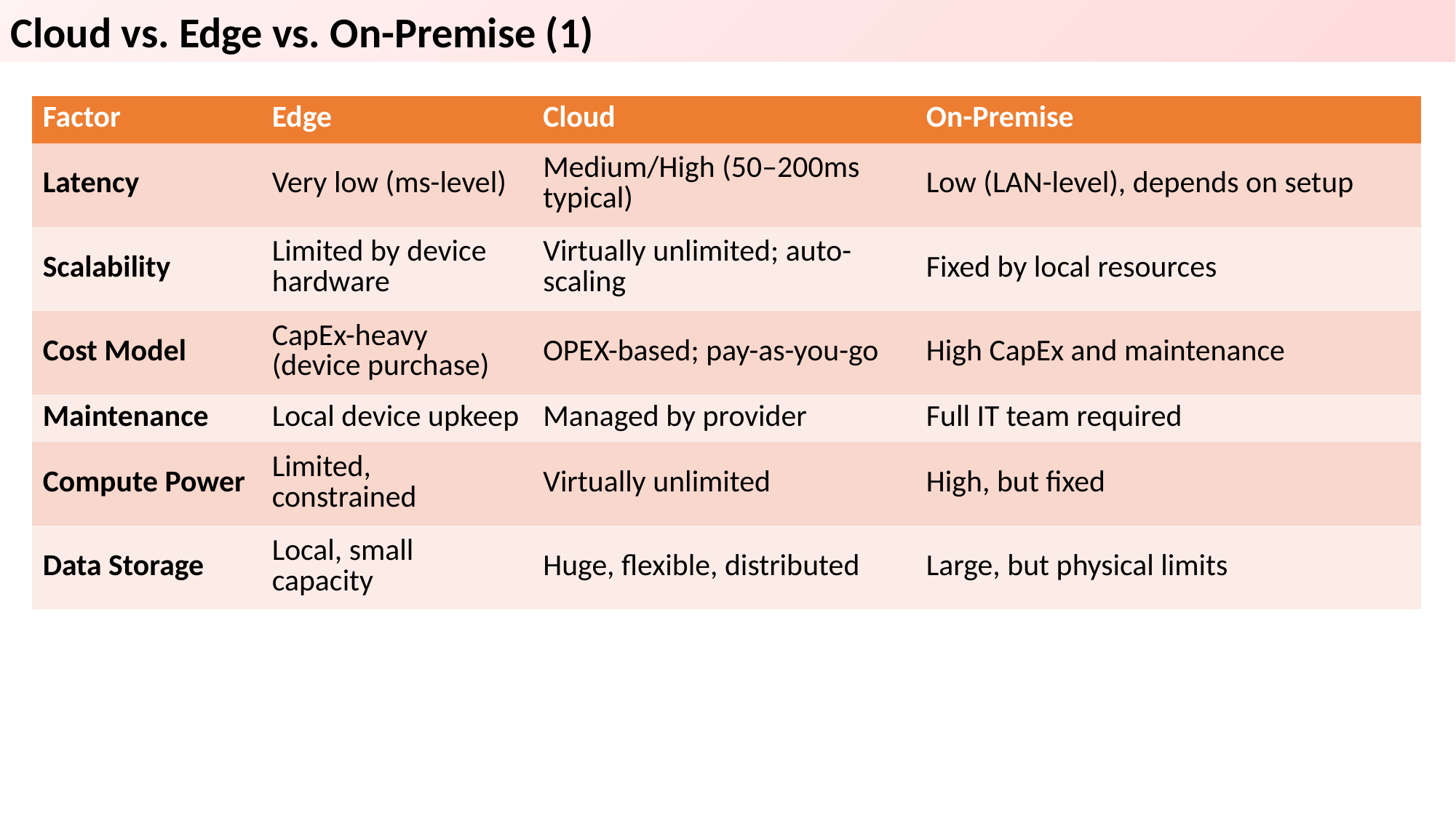

Cloud vs. Edge vs. On-Premise (1)
| Factor | Edge | Cloud | On-Premise |
| --- | --- | --- | --- |
| Latency | Very low (ms-level) | Medium/High (50–200ms typical) | Low (LAN-level), depends on setup |
| Scalability | Limited by device hardware | Virtually unlimited; auto-scaling | Fixed by local resources |
| Cost Model | CapEx-heavy (device purchase) | OPEX-based; pay-as-you-go | High CapEx and maintenance |
| Maintenance | Local device upkeep | Managed by provider | Full IT team required |
| Compute Power | Limited, constrained | Virtually unlimited | High, but fixed |
| Data Storage | Local, small capacity | Huge, flexible, distributed | Large, but physical limits |